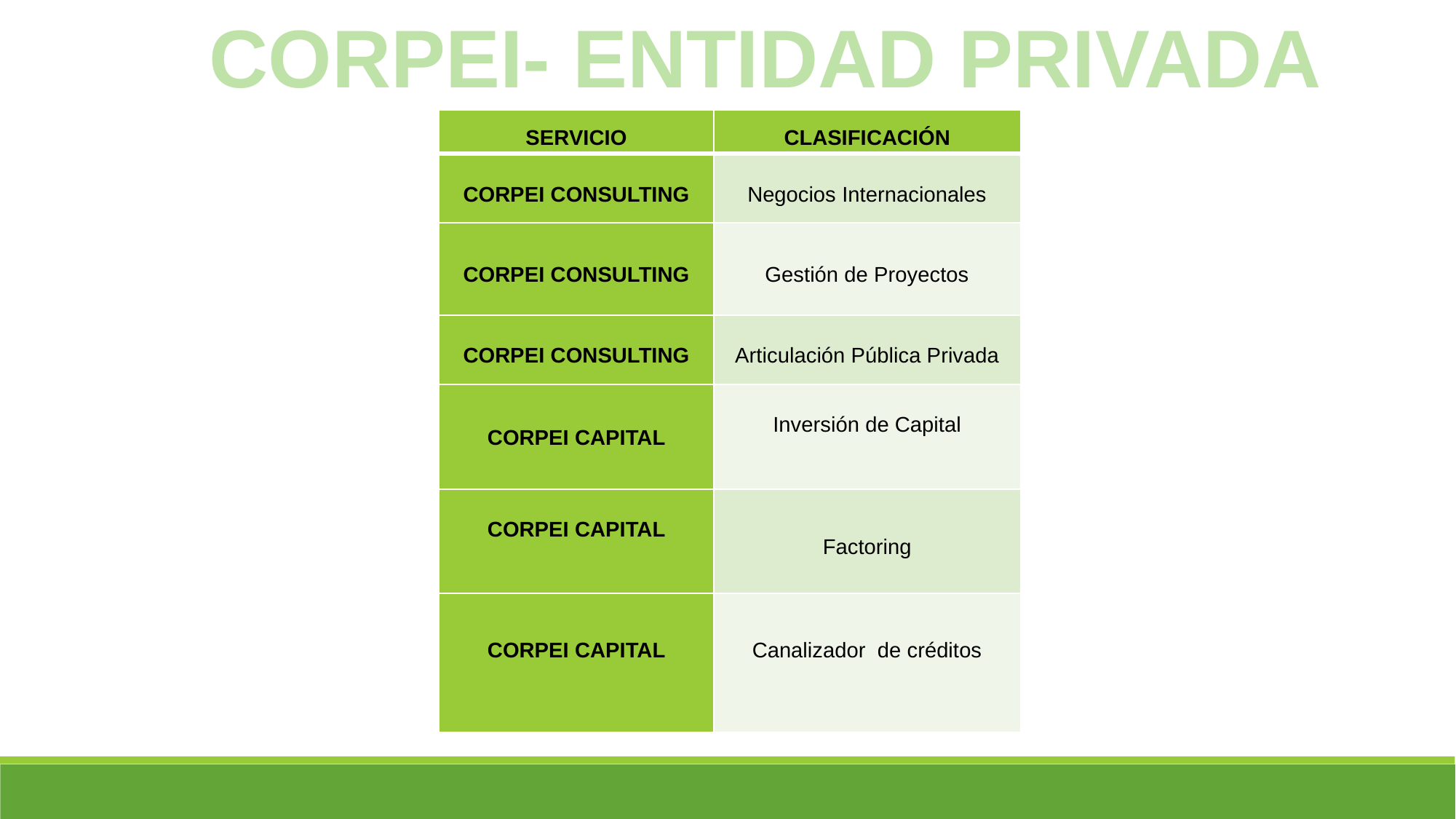

CORPEI- ENTIDAD PRIVADA
| SERVICIO | CLASIFICACIÓN |
| --- | --- |
| CORPEI CONSULTING | Negocios Internacionales |
| CORPEI CONSULTING | Gestión de Proyectos |
| CORPEI CONSULTING | Articulación Pública Privada |
| CORPEI CAPITAL | Inversión de Capital |
| CORPEI CAPITAL | Factoring |
| CORPEI CAPITAL | Canalizador de créditos |